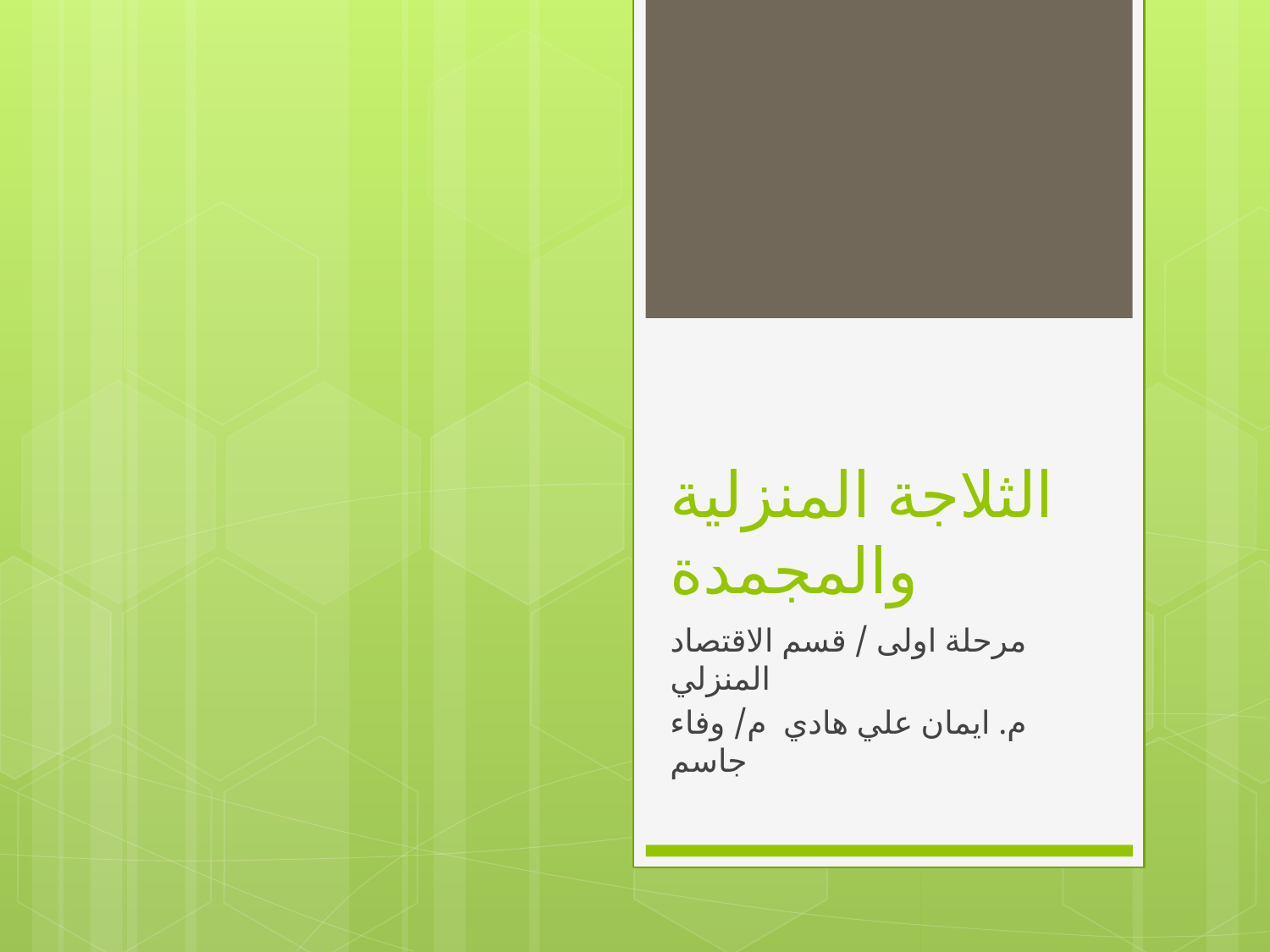

# الثلاجة المنزلية والمجمدة
مرحلة اولى / قسم الاقتصاد المنزلي
م. ايمان علي هادي  م/ وفاء جاسم